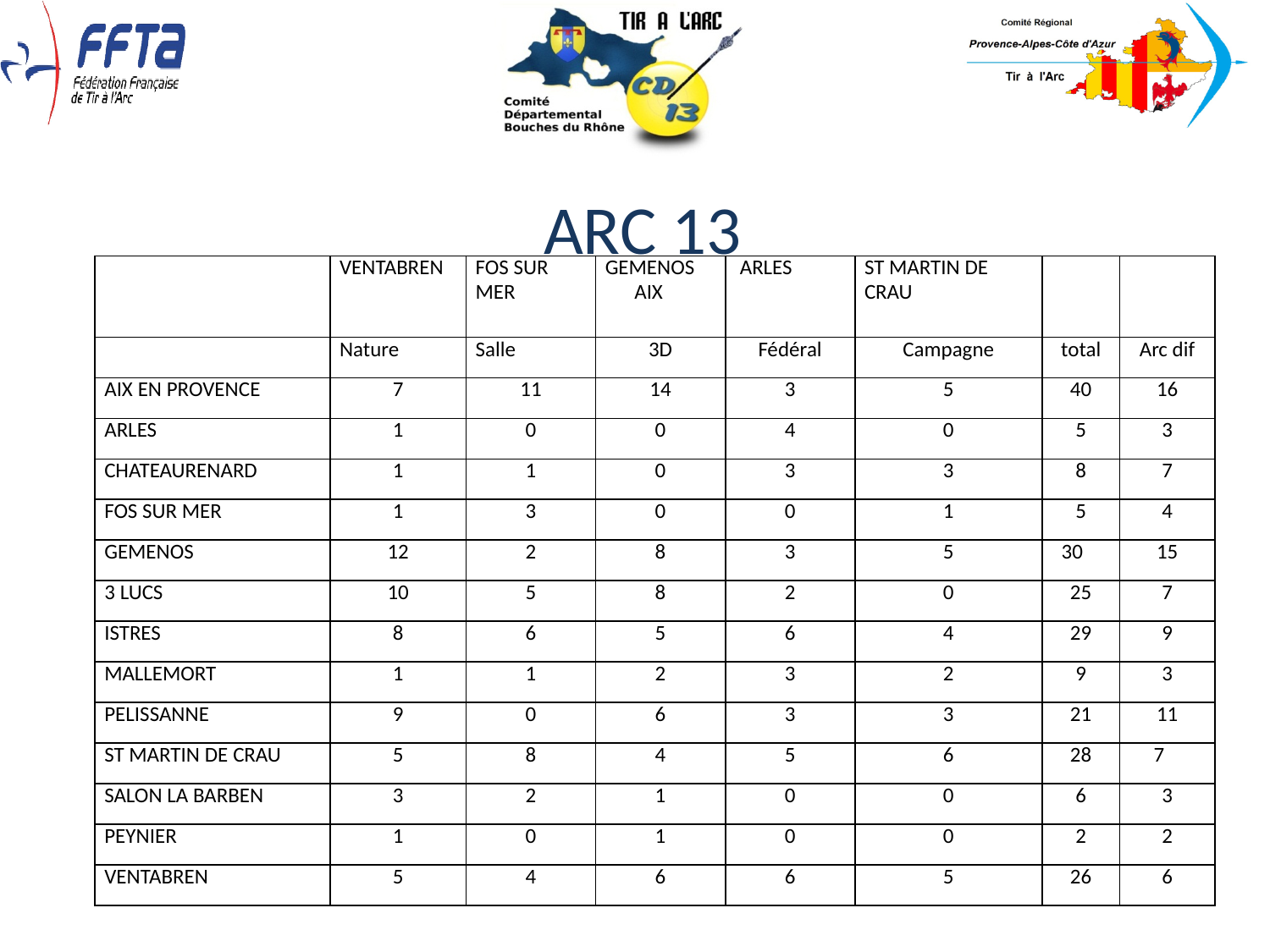

ARC 13
|  | VENTABREN | FOS SUR MER | GEMENOS AIX | ARLES | ST MARTIN DE CRAU |  |  |
| --- | --- | --- | --- | --- | --- | --- | --- |
|  | Nature | Salle | 3D | Fédéral | Campagne | total | Arc dif |
| AIX EN PROVENCE | 7 | 11 | 14 | 3 | 5 | 40 | 16 |
| ARLES | 1 | 0 | 0 | 4 | 0 | 5 | 3 |
| CHATEAURENARD | 1 | 1 | 0 | 3 | 3 | 8 | 7 |
| FOS SUR MER | 1 | 3 | 0 | 0 | 1 | 5 | 4 |
| GEMENOS | 12 | 2 | 8 | 3 | 5 | 30 | 15 |
| 3 LUCS | 10 | 5 | 8 | 2 | 0 | 25 | 7 |
| ISTRES | 8 | 6 | 5 | 6 | 4 | 29 | 9 |
| MALLEMORT | 1 | 1 | 2 | 3 | 2 | 9 | 3 |
| PELISSANNE | 9 | 0 | 6 | 3 | 3 | 21 | 11 |
| ST MARTIN DE CRAU | 5 | 8 | 4 | 5 | 6 | 28 | 7 |
| SALON LA BARBEN | 3 | 2 | 1 | 0 | 0 | 6 | 3 |
| PEYNIER | 1 | 0 | 1 | 0 | 0 | 2 | 2 |
| VENTABREN | 5 | 4 | 6 | 6 | 5 | 26 | 6 |